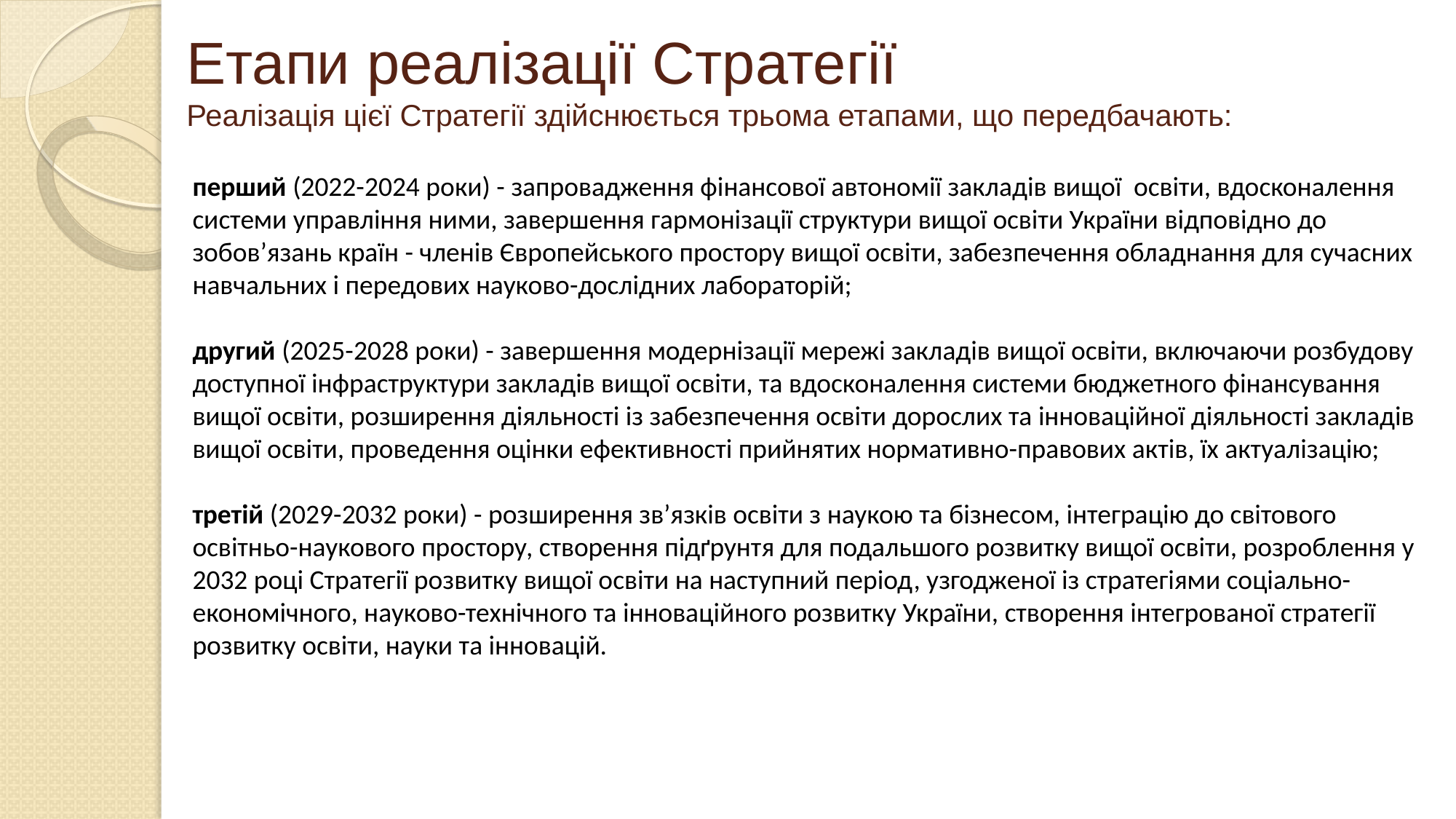

# Етапи реалізації Стратегії Реалізація цієї Стратегії здійснюється трьома етапами, що передбачають:
перший (2022-2024 роки) - запровадження фінансової автономії закладів вищої  освіти, вдосконалення системи управління ними, завершення гармонізації структури вищої освіти України відповідно до зобов’язань країн - членів Європейського простору вищої освіти, забезпечення обладнання для сучасних навчальних і передових науково-дослідних лабораторій;

другий (2025-2028 роки) - завершення модернізації мережі закладів вищої освіти, включаючи розбудову доступної інфраструктури закладів вищої освіти, та вдосконалення системи бюджетного фінансування вищої освіти, розширення діяльності із забезпечення освіти дорослих та інноваційної діяльності закладів вищої освіти, проведення оцінки ефективності прийнятих нормативно-правових актів, їх актуалізацію;

третій (2029-2032 роки) - розширення зв’язків освіти з наукою та бізнесом, інтеграцію до світового освітньо-наукового простору, створення підґрунтя для подальшого розвитку вищої освіти, розроблення у 2032 році Стратегії розвитку вищої освіти на наступний період, узгодженої із стратегіями соціально-економічного, науково-технічного та інноваційного розвитку України, створення інтегрованої стратегії розвитку освіти, науки та інновацій.